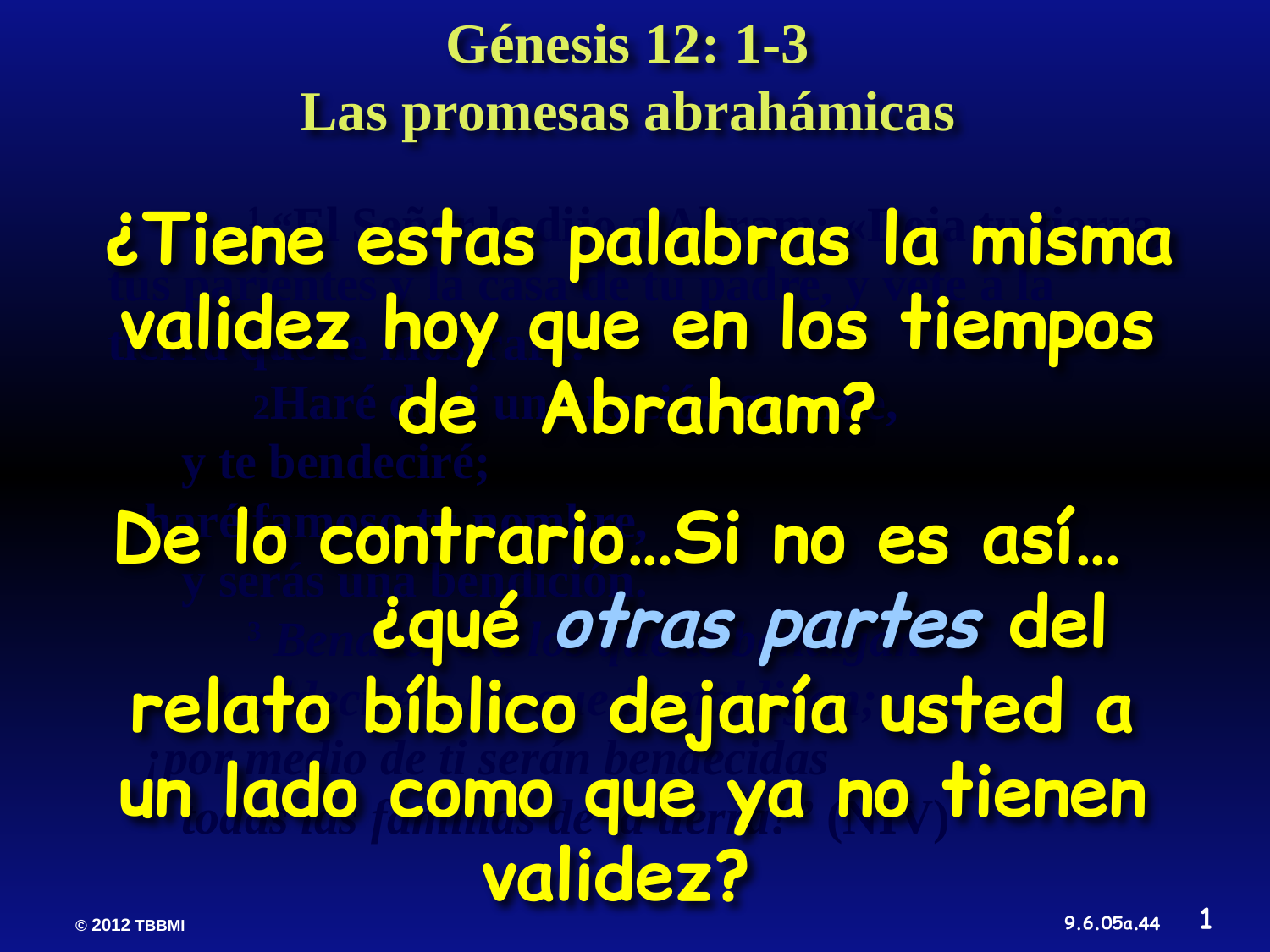

Génesis 12: 1-3
Las promesas abrahámicas

	 1 “El Señor le dijo a Abram: «Deja tu tierra, tus parientes y la casa de tu padre, y vete a la tierra que te mostraré.
	  2Haré de ti una nación grande,
      y te bendeciré;
   haré famoso tu nombre,
      y serás una bendición.
	 3 Bendeciré a los que te bendigan
      y maldeciré a los que te maldigan;
   ¡por medio de ti serán bendecidas
      todas las familias de la tierra!” (NIV)
¿Tiene estas palabras la misma validez hoy que en los tiempos de  Abraham?
De lo contrario…Si no es así…         ¿qué otras partes del relato bíblico dejaría usted a un lado como que ya no tienen validez?
1
44